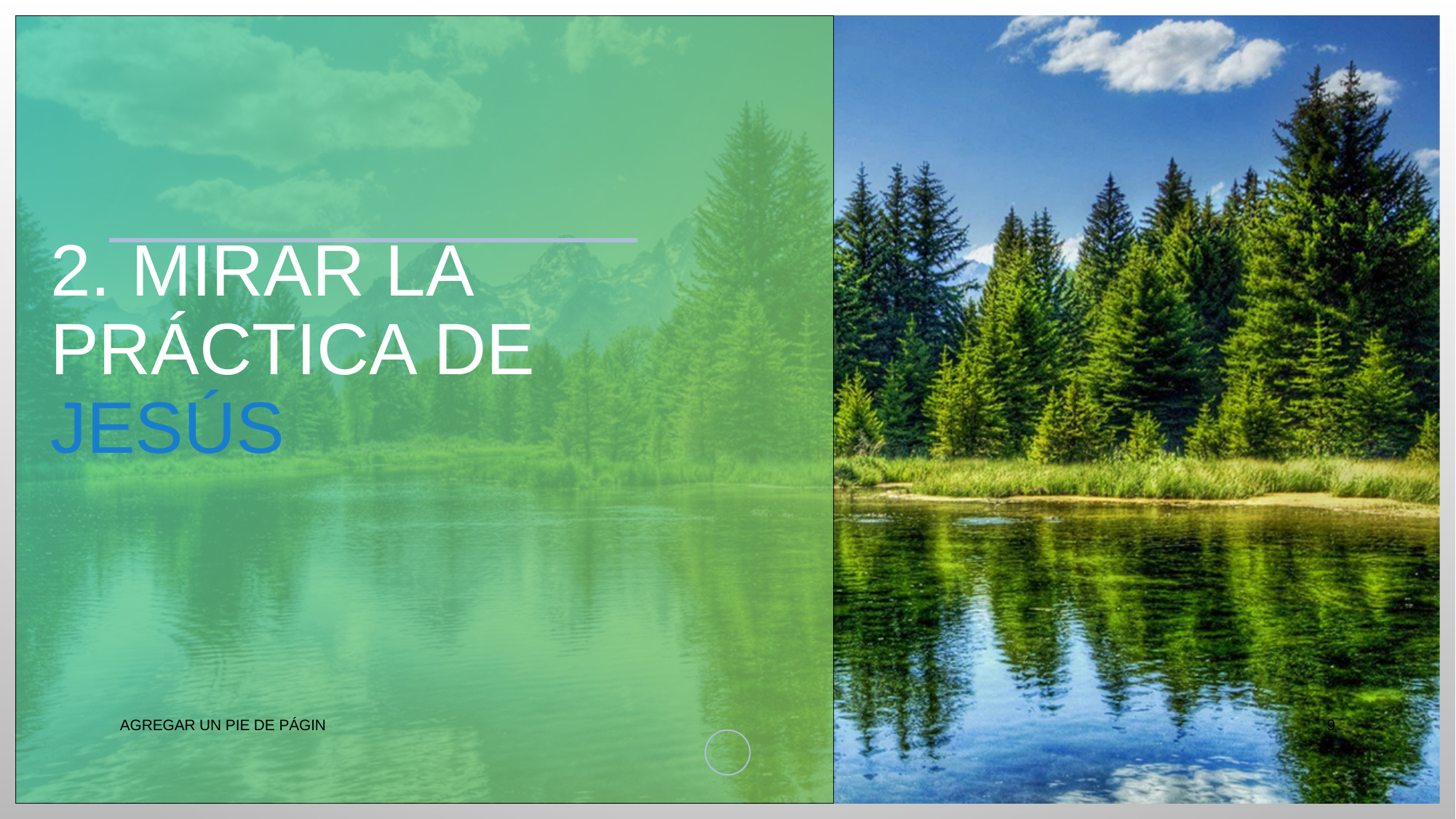

# 2. Mirar la práctica de Jesús
AGREGAR UN PIE DE PÁGIN
9